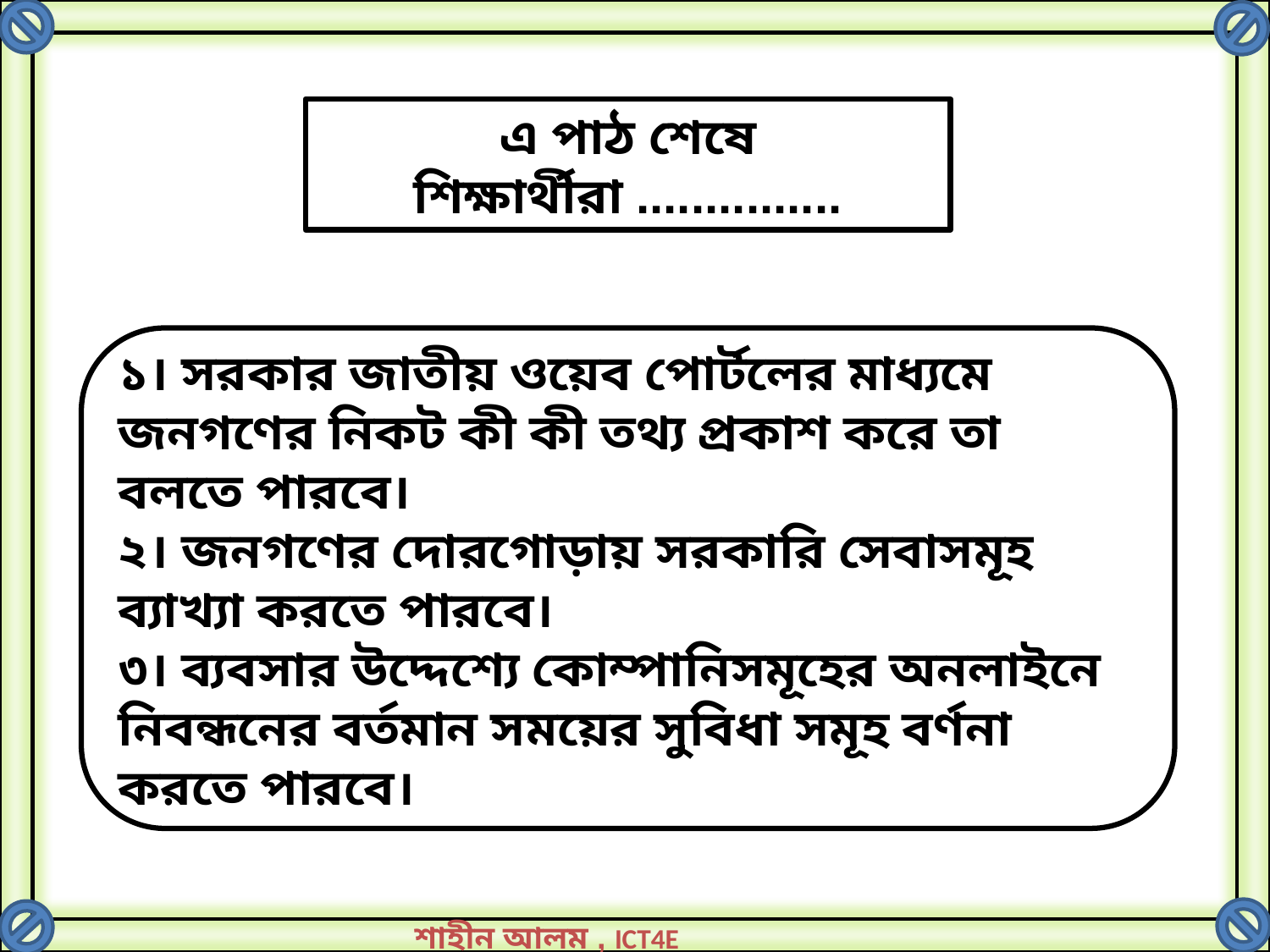

এ পাঠ শেষে শিক্ষার্থীরা ...............
১। সরকার জাতীয় ওয়েব পোর্টলের মাধ্যমে জনগণের নিকট কী কী তথ্য প্রকাশ করে তা বলতে পারবে।
২। জনগণের দোরগোড়ায় সরকারি সেবাসমূহ ব্যাখ্যা করতে পারবে।
৩। ব্যবসার উদ্দেশ্যে কোম্পানিসমূহের অনলাইনে নিবন্ধনের বর্তমান সময়ের সুবিধা সমূহ বর্ণনা করতে পারবে।